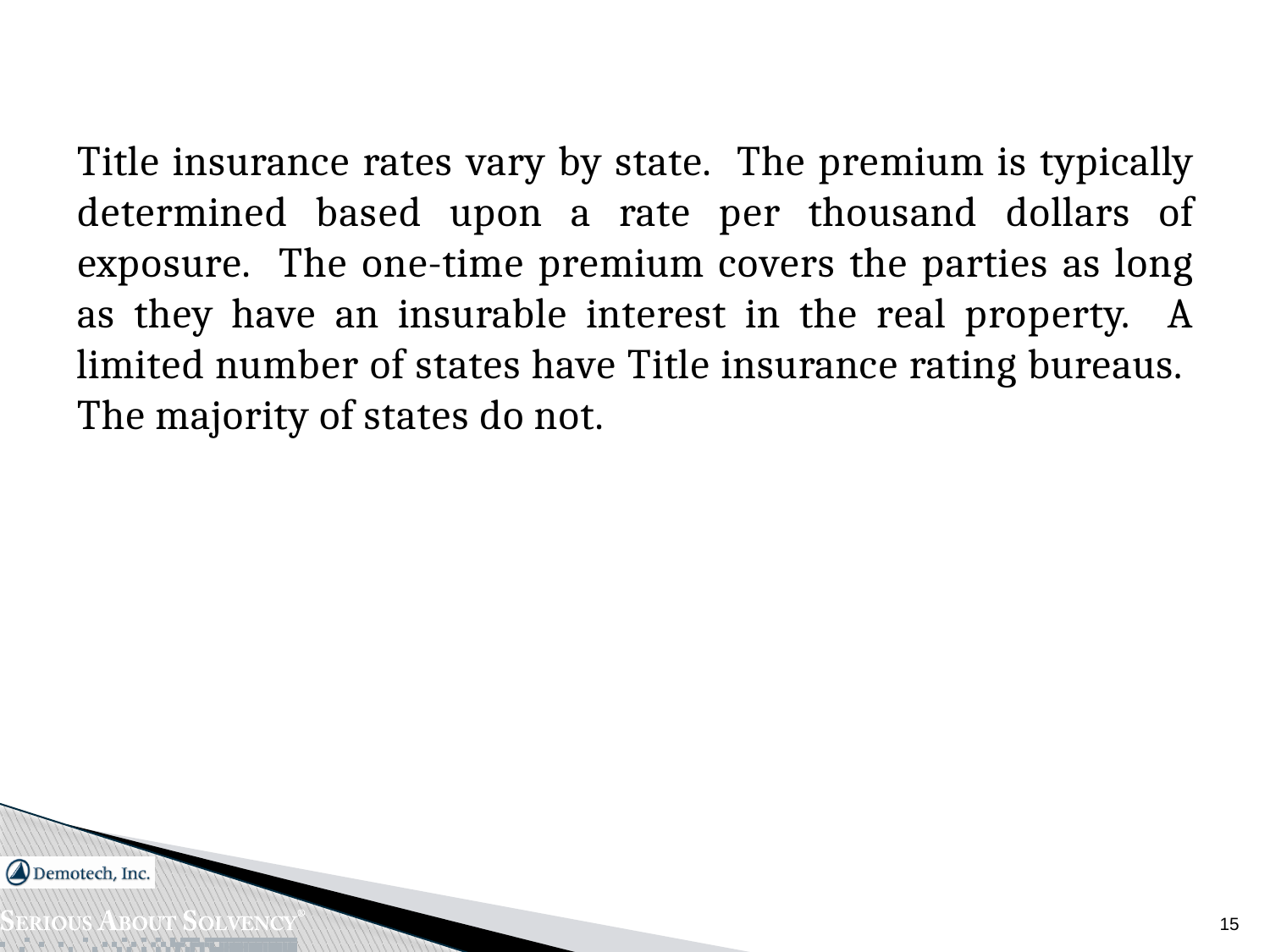

Title insurance rates vary by state.  The premium is typically determined based upon a rate per thousand dollars of exposure.  The one-time premium covers the parties as long as they have an insurable interest in the real property.  A limited number of states have Title insurance rating bureaus.  The majority of states do not.

15